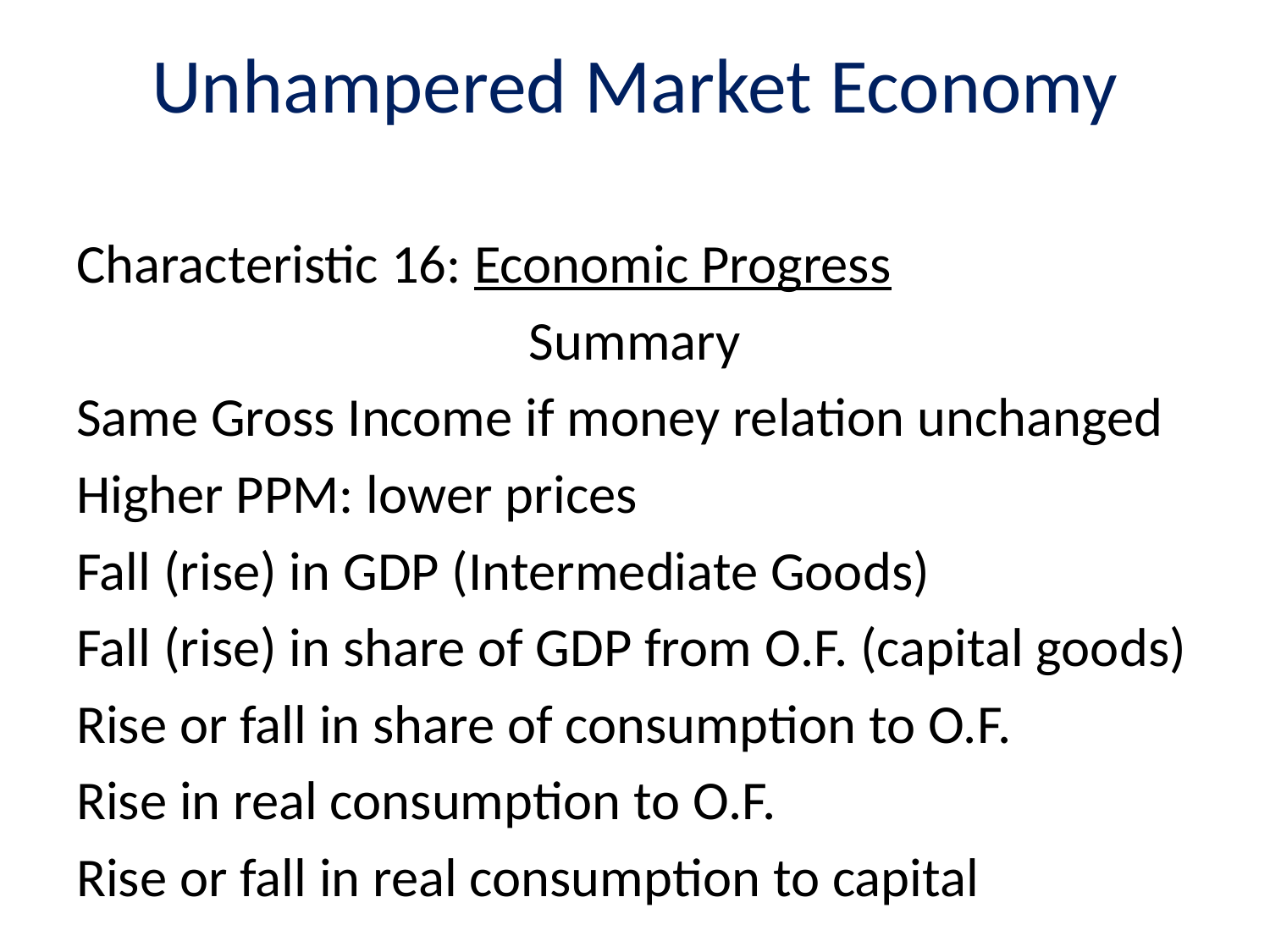

# Unhampered Market Economy
Characteristic 16: Economic Progress
Summary
Same Gross Income if money relation unchanged
Higher PPM: lower prices
Fall (rise) in GDP (Intermediate Goods)
Fall (rise) in share of GDP from O.F. (capital goods)
Rise or fall in share of consumption to O.F.
Rise in real consumption to O.F.
Rise or fall in real consumption to capital